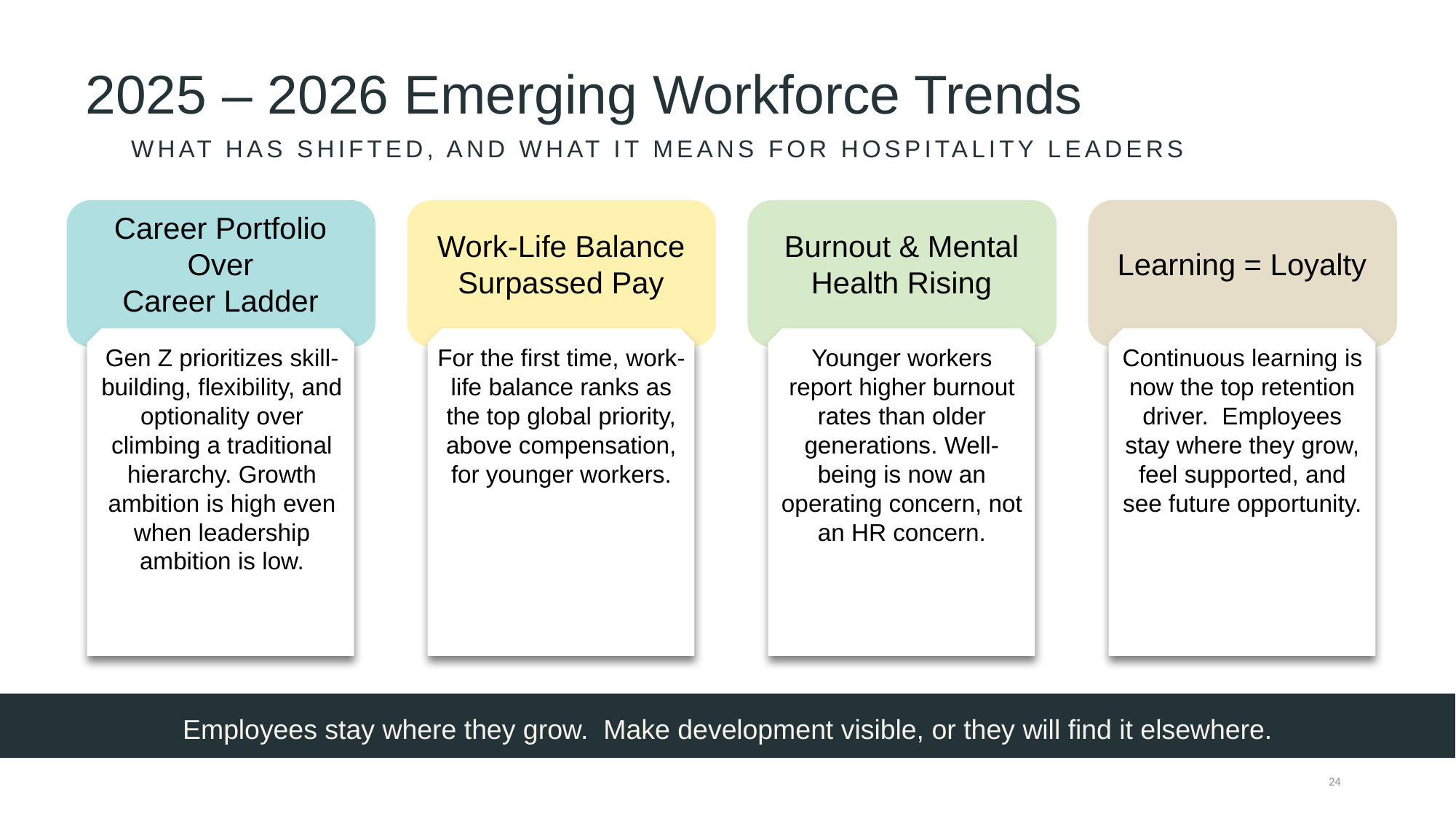

2025 – 2026 Emerging Workforce Trends
WHAT HAS SHIFTED, AND WHAT IT MEANS FOR HOSPITALITY LEADERS
Career Portfolio Over
Career Ladder

Gen Z prioritizes skill-building, flexibility, and optionality over climbing a traditional hierarchy. Growth ambition is high even when leadership ambition is low.
Work-Life Balance Surpassed Pay

For the first time, work-life balance ranks as the top global priority, above compensation, for younger workers.
Burnout & Mental Health Rising

Younger workers report higher burnout rates than older generations. Well-being is now an operating concern, not an HR concern.
Learning = Loyalty

Continuous learning is now the top retention driver.  Employees stay where they grow, feel supported, and see future opportunity.
Employees stay where they grow.  Make development visible, or they will find it elsewhere.
24